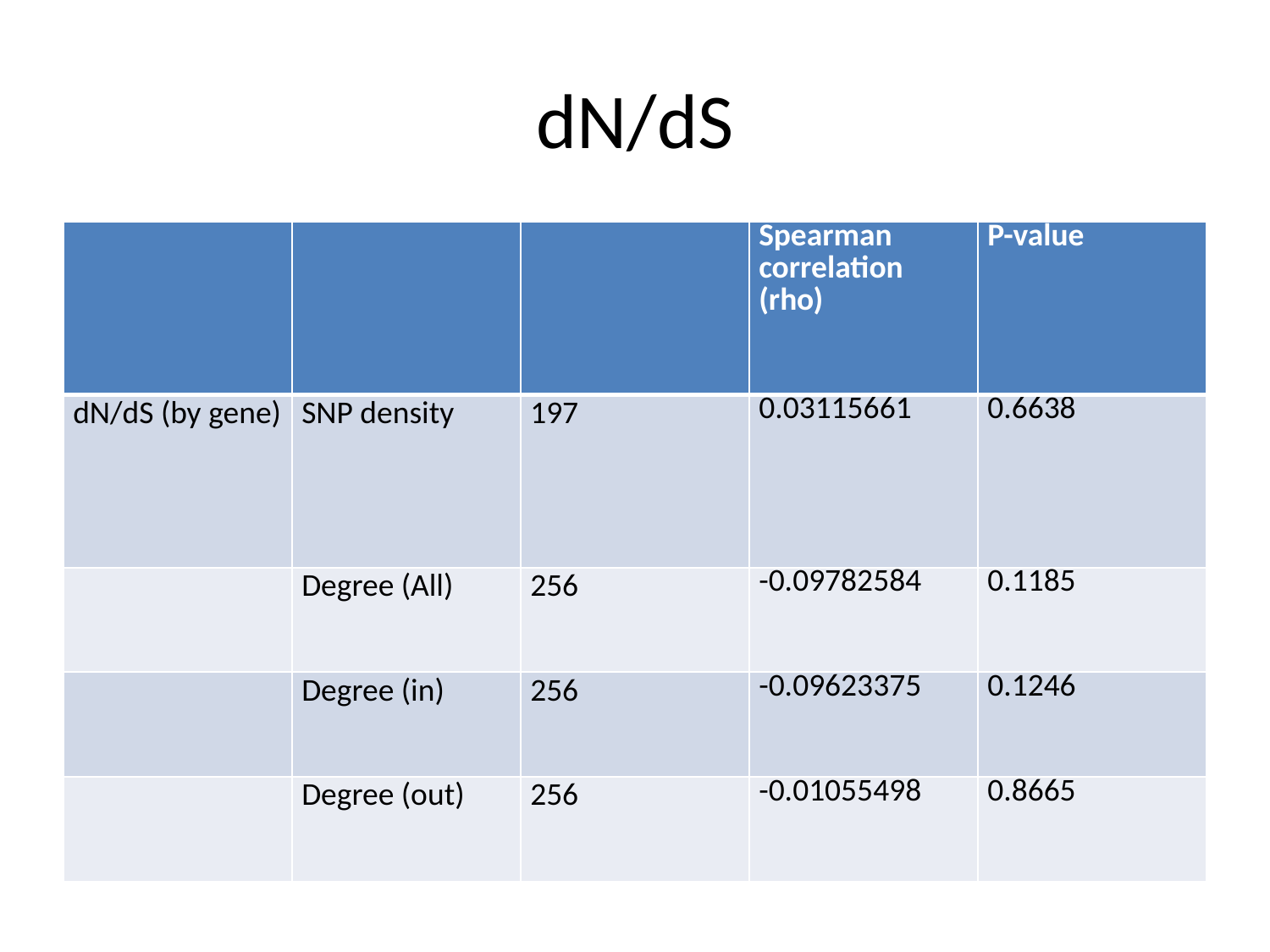

# dN/dS
|  |  |  | Spearman correlation (rho) | P-value |
| --- | --- | --- | --- | --- |
| dN/dS (by gene) | SNP density | 197 | 0.03115661 | 0.6638 |
|  | Degree (All) | 256 | -0.09782584 | 0.1185 |
|  | Degree (in) | 256 | -0.09623375 | 0.1246 |
|  | Degree (out) | 256 | -0.01055498 | 0.8665 |